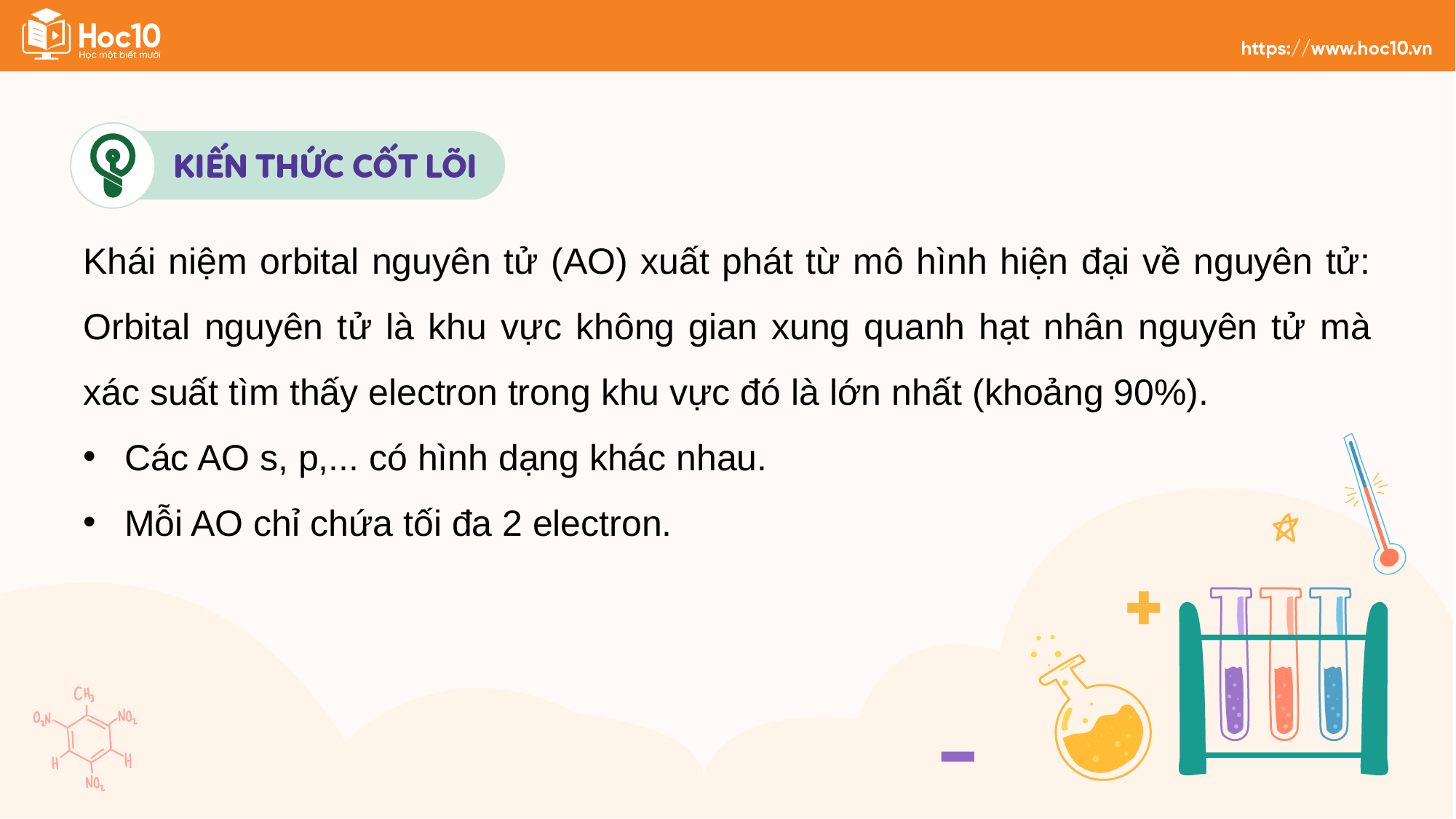

Khái niệm orbital nguyên tử (AO) xuất phát từ mô hình hiện đại về nguyên tử: Orbital nguyên tử là khu vực không gian xung quanh hạt nhân nguyên tử mà xác suất tìm thấy electron trong khu vực đó là lớn nhất (khoảng 90%).
Các AO s, p,... có hình dạng khác nhau.
Mỗi AO chỉ chứa tối đa 2 electron.